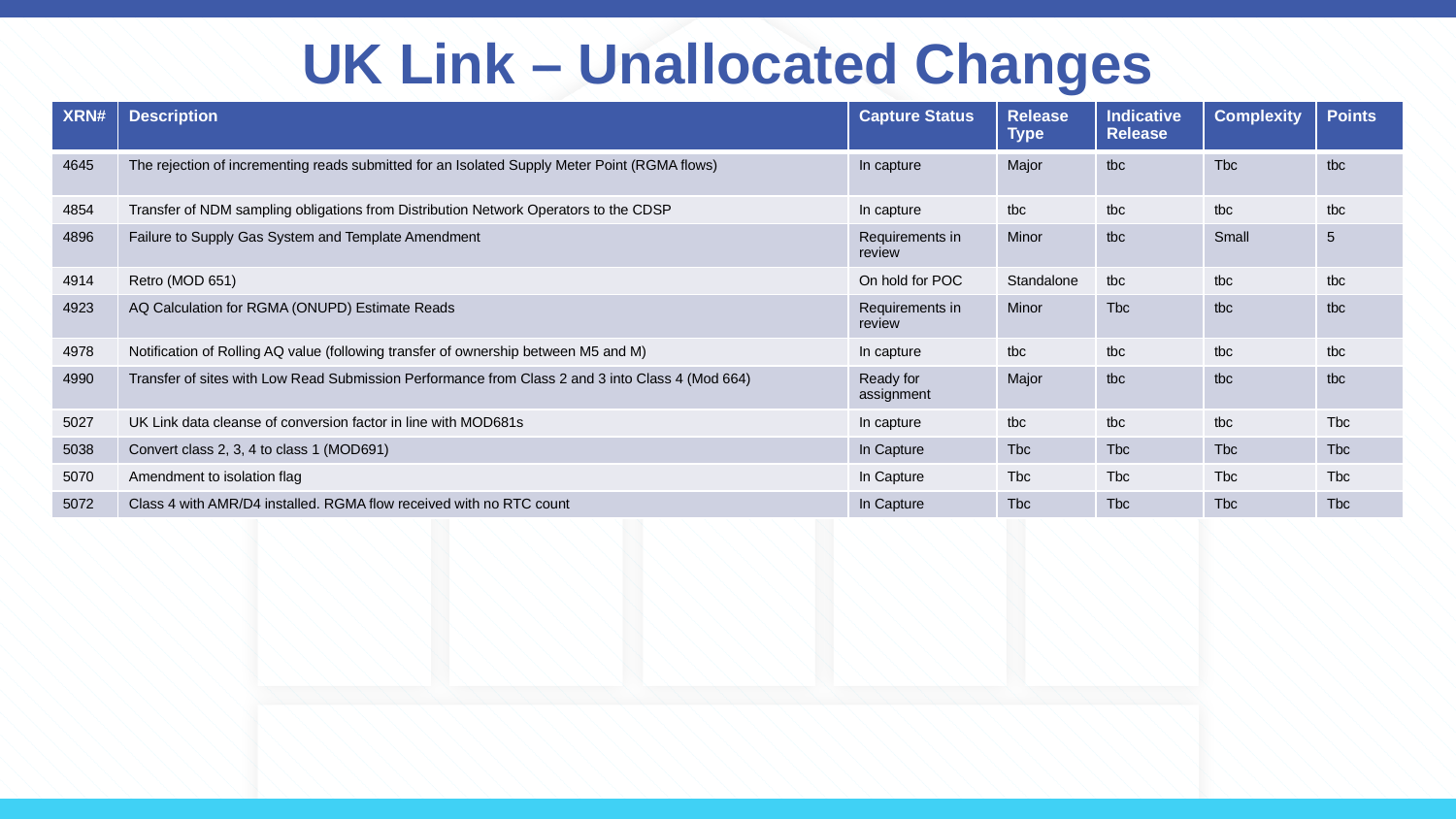

# UK Link – Unallocated Changes
| XRN# | Description | Capture Status | Release Type | Indicative Release | Complexity | Points |
| --- | --- | --- | --- | --- | --- | --- |
| 4645 | The rejection of incrementing reads submitted for an Isolated Supply Meter Point (RGMA flows) | In capture | Major | tbc | Tbc | tbc |
| 4854 | Transfer of NDM sampling obligations from Distribution Network Operators to the CDSP | In capture | tbc | tbc | tbc | tbc |
| 4896 | Failure to Supply Gas System and Template Amendment | Requirements in review | Minor | tbc | Small | 5 |
| 4914 | Retro (MOD 651) | On hold for POC | Standalone | tbc | tbc | tbc |
| 4923 | AQ Calculation for RGMA (ONUPD) Estimate Reads | Requirements in review | Minor | Tbc | tbc | tbc |
| 4978 | Notification of Rolling AQ value (following transfer of ownership between M5 and M) | In capture | tbc | tbc | tbc | tbc |
| 4990 | Transfer of sites with Low Read Submission Performance from Class 2 and 3 into Class 4 (Mod 664) | Ready for assignment | Major | tbc | tbc | tbc |
| 5027 | UK Link data cleanse of conversion factor in line with MOD681s | In capture | tbc | tbc | tbc | Tbc |
| 5038 | Convert class 2, 3, 4 to class 1 (MOD691) | In Capture | Tbc | Tbc | Tbc | Tbc |
| 5070 | Amendment to isolation flag | In Capture | Tbc | Tbc | Tbc | Tbc |
| 5072 | Class 4 with AMR/D4 installed. RGMA flow received with no RTC count | In Capture | Tbc | Tbc | Tbc | Tbc |